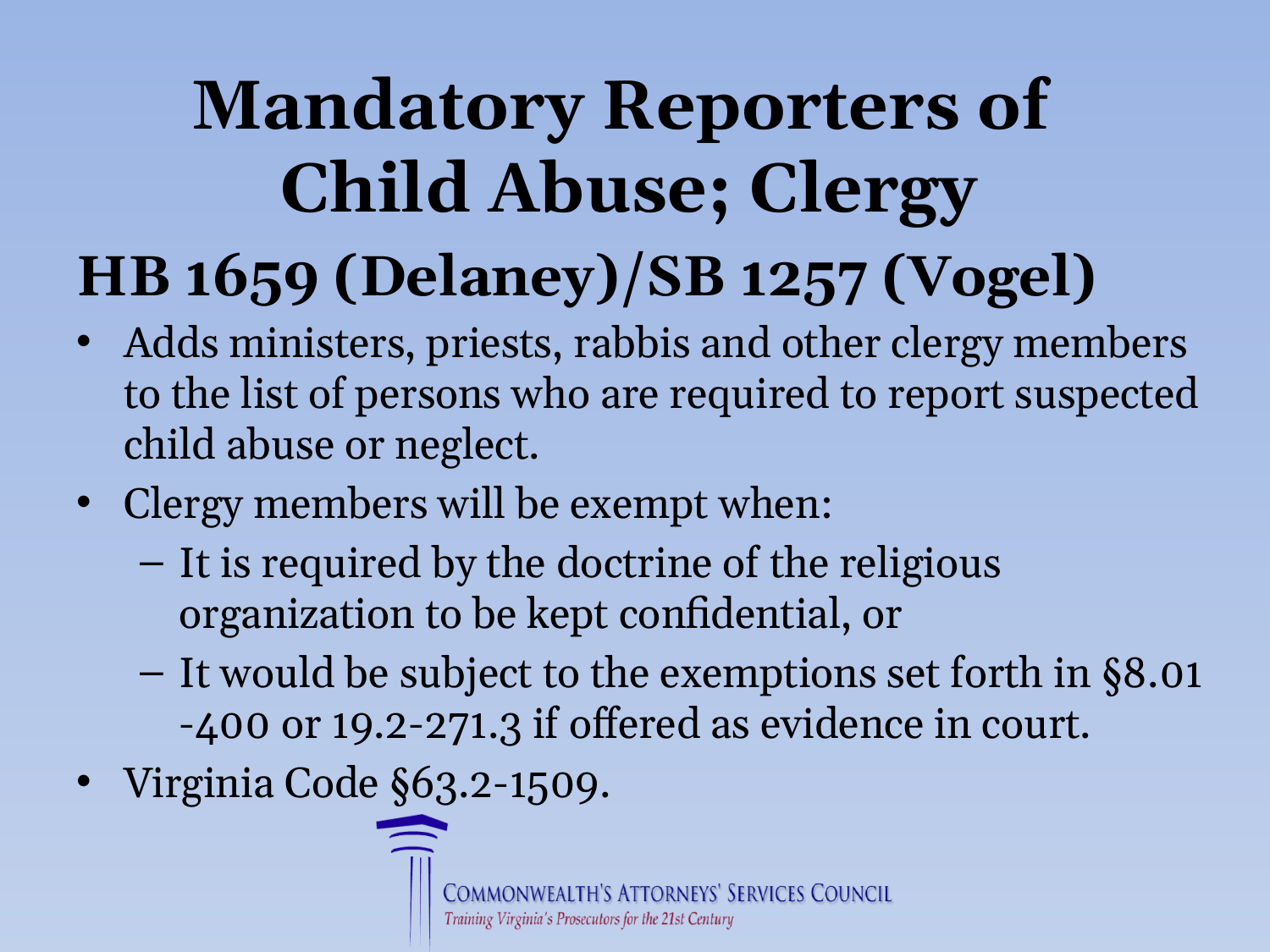

# Mandatory Reporters of Child Abuse; Clergy
HB 1659 (Delaney)/SB 1257 (Vogel)
Adds ministers, priests, rabbis and other clergy members to the list of persons who are required to report suspected child abuse or neglect.
Clergy members will be exempt when:
It is required by the doctrine of the religious organization to be kept confidential, or
It would be subject to the exemptions set forth in §8.01 -400 or 19.2-271.3 if offered as evidence in court.
Virginia Code §63.2-1509.